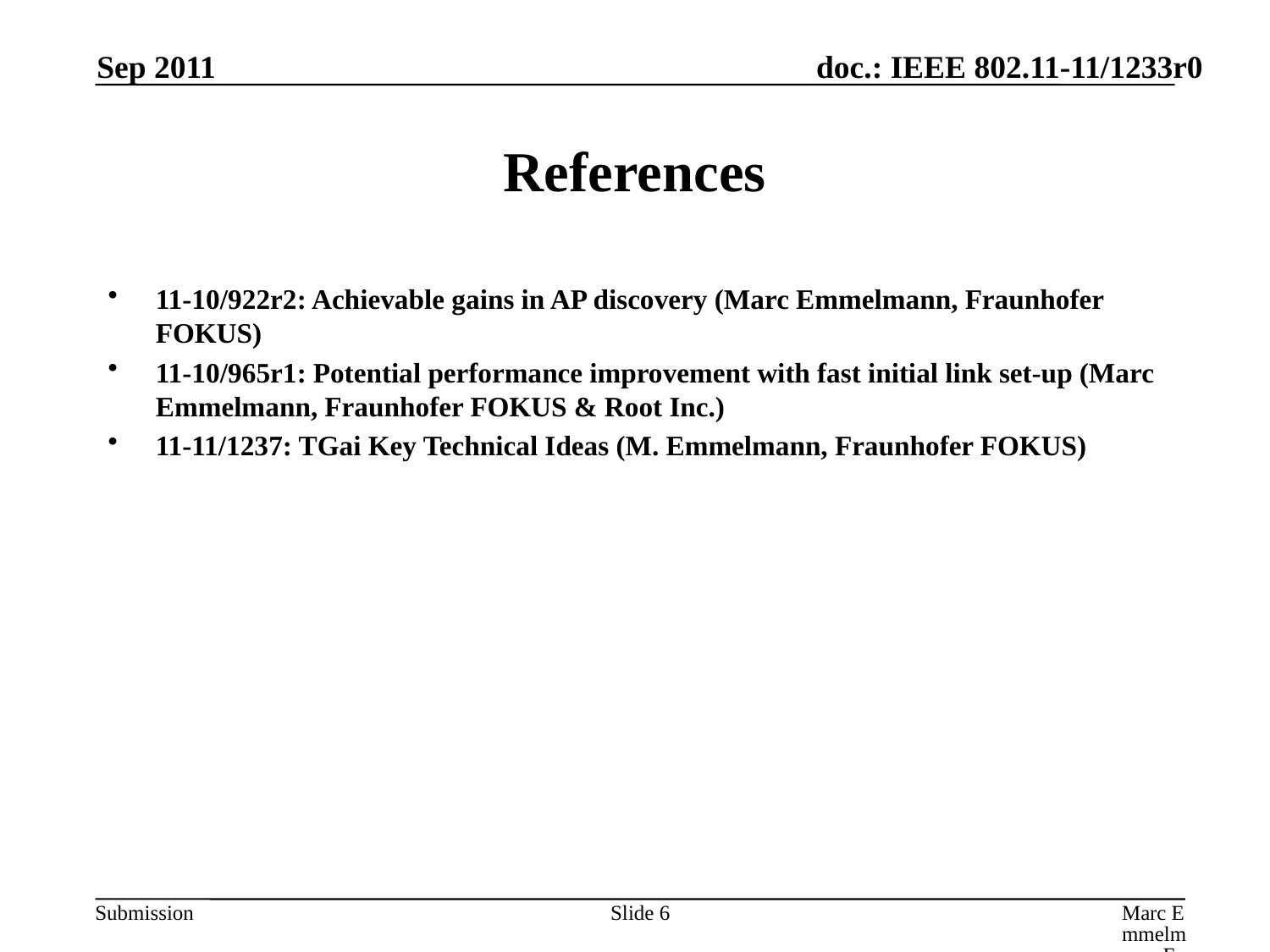

Sep 2011
# References
11-10/922r2: Achievable gains in AP discovery (Marc Emmelmann, Fraunhofer FOKUS)
11-10/965r1: Potential performance improvement with fast initial link set-up (Marc Emmelmann, Fraunhofer FOKUS & Root Inc.)
11-11/1237: TGai Key Technical Ideas (M. Emmelmann, Fraunhofer FOKUS)
Slide 6
Marc Emmelmann, FOKUS